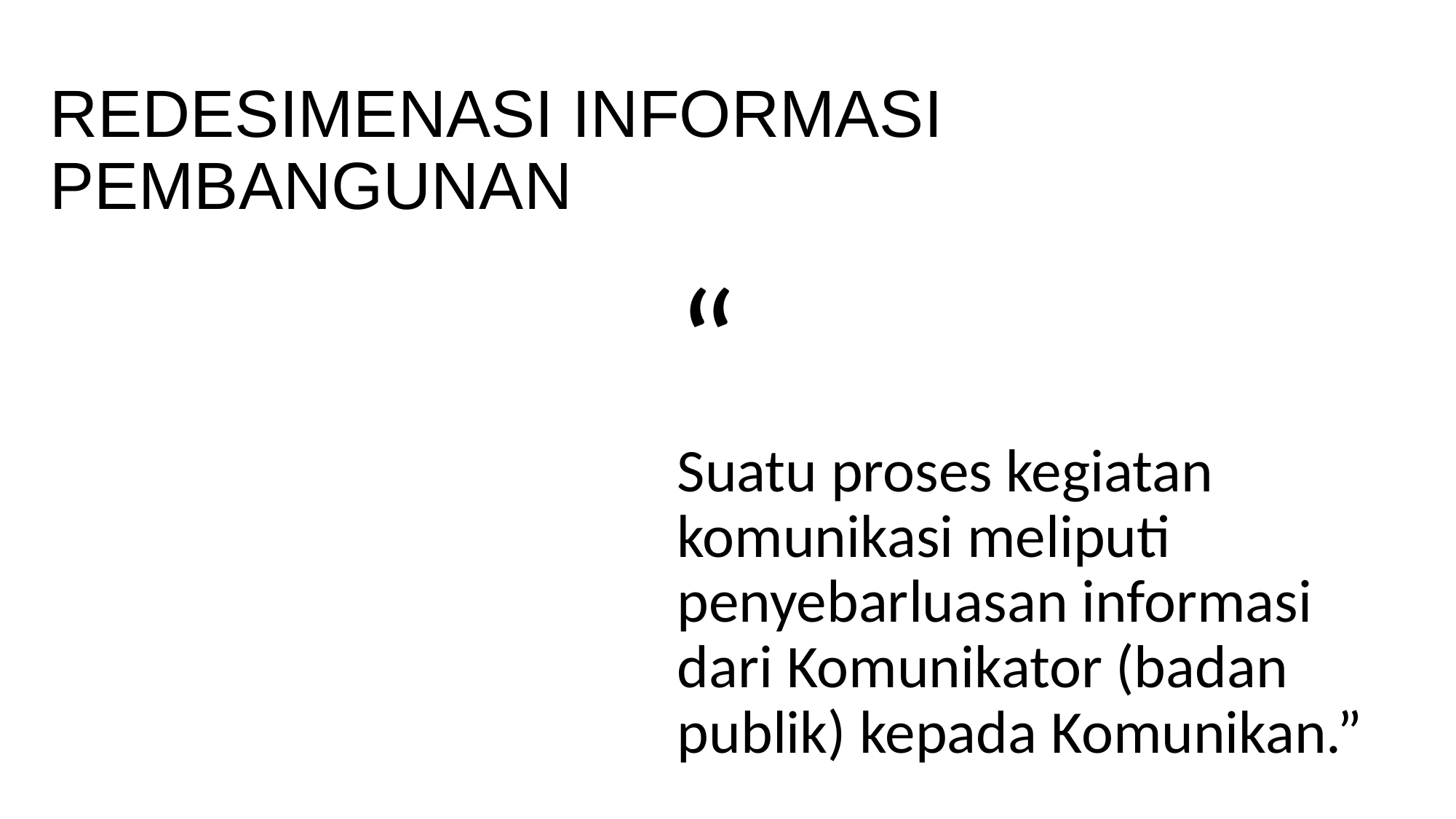

# REDESIMENASI INFORMASI PEMBANGUNAN
“
Suatu proses kegiatan komunikasi meliputi penyebarluasan informasi dari Komunikator (badan publik) kepada Komunikan.”